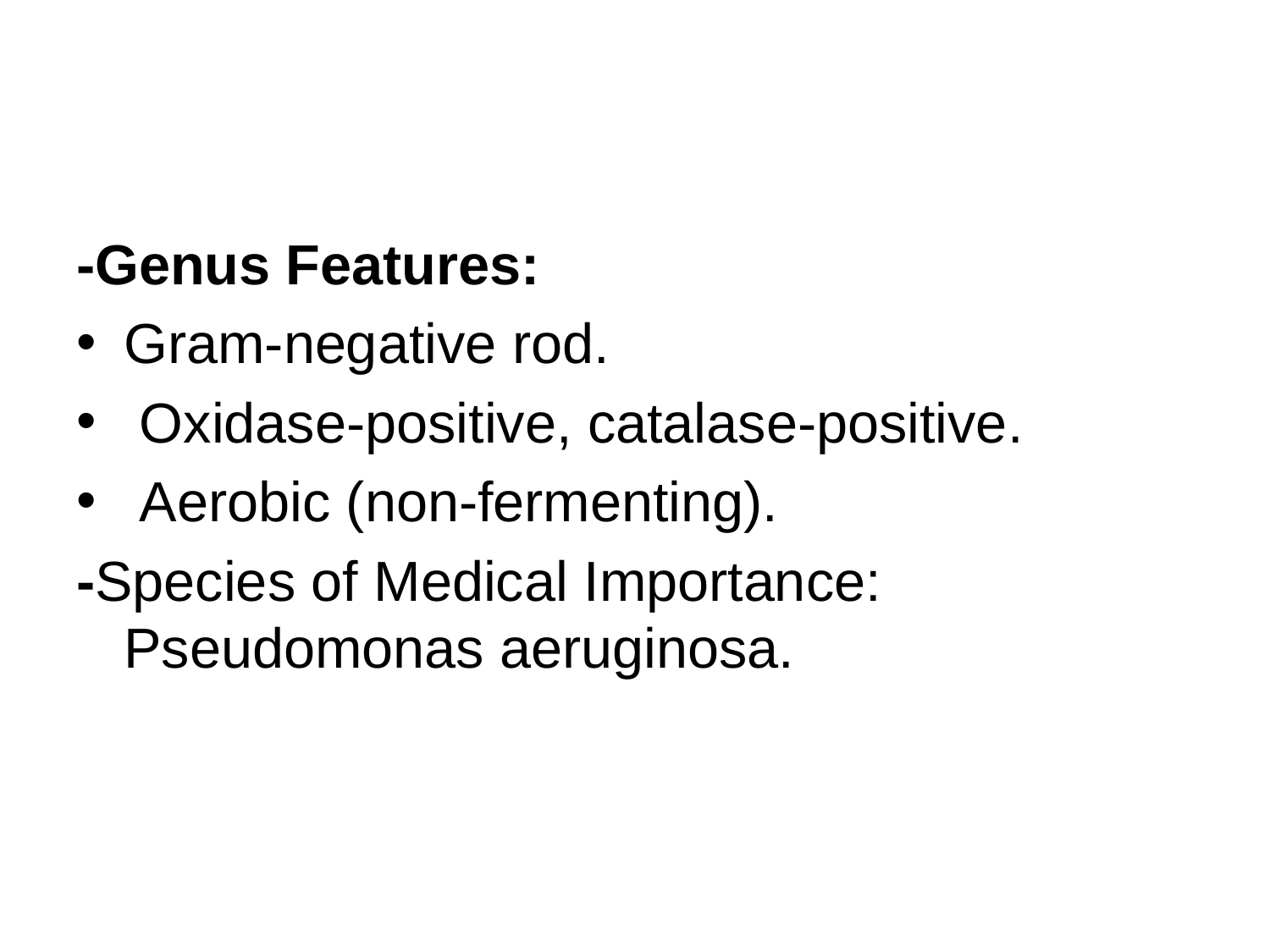

#
-Genus Features:
Gram-negative rod.
 Oxidase-positive, catalase-positive.
 Aerobic (non-fermenting).
-Species of Medical Importance: Pseudomonas aeruginosa.